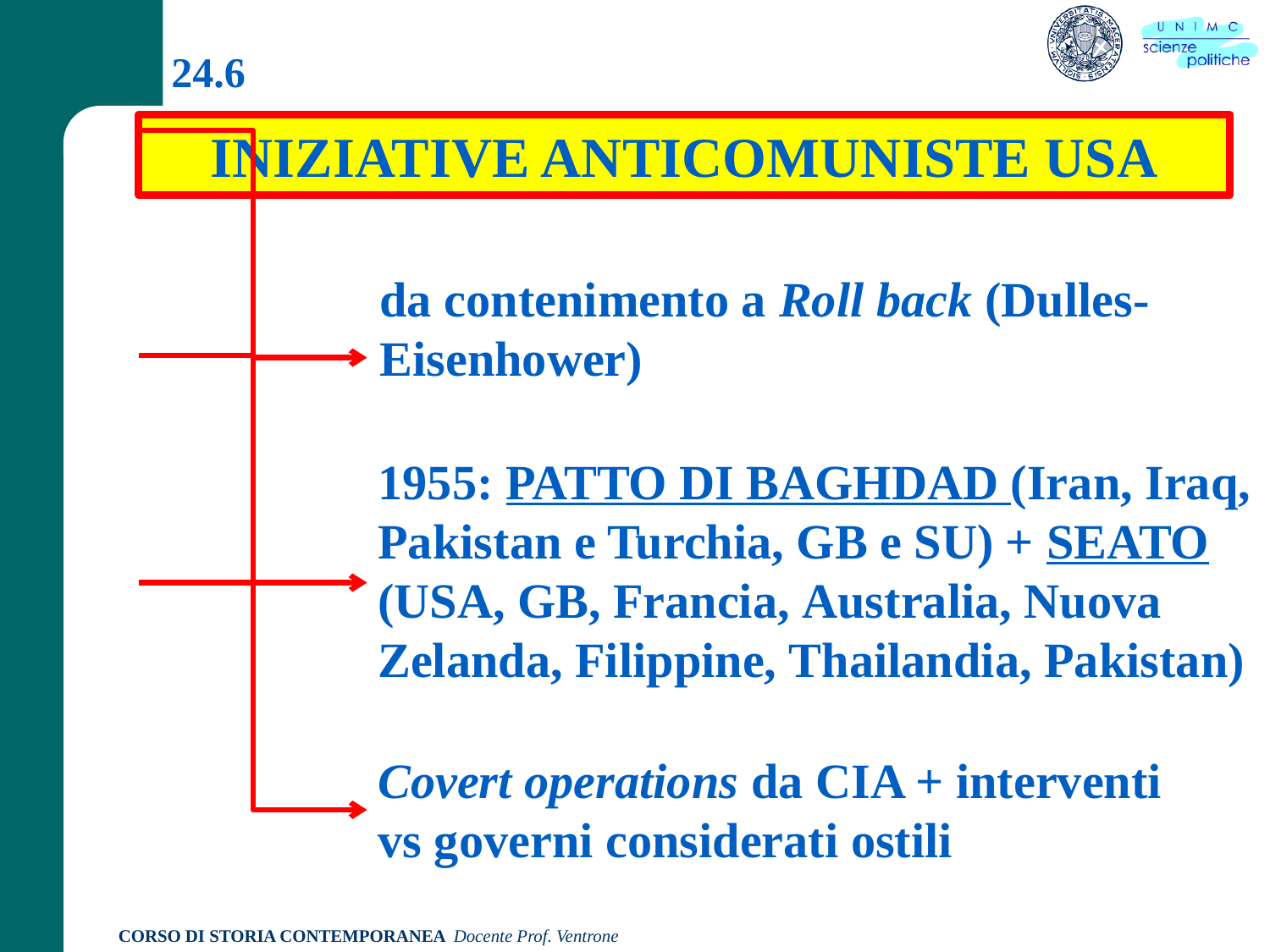

24.6
INIZIATIVE ANTICOMUNISTE USA
da contenimento a Roll back (Dulles-Eisenhower)
1955: PATTO DI BAGHDAD (Iran, Iraq, Pakistan e Turchia, GB e SU) + SEATO (USA, GB, Francia, Australia, Nuova Zelanda, Filippine, Thailandia, Pakistan)
Covert operations da CIA + interventi vs governi considerati ostili